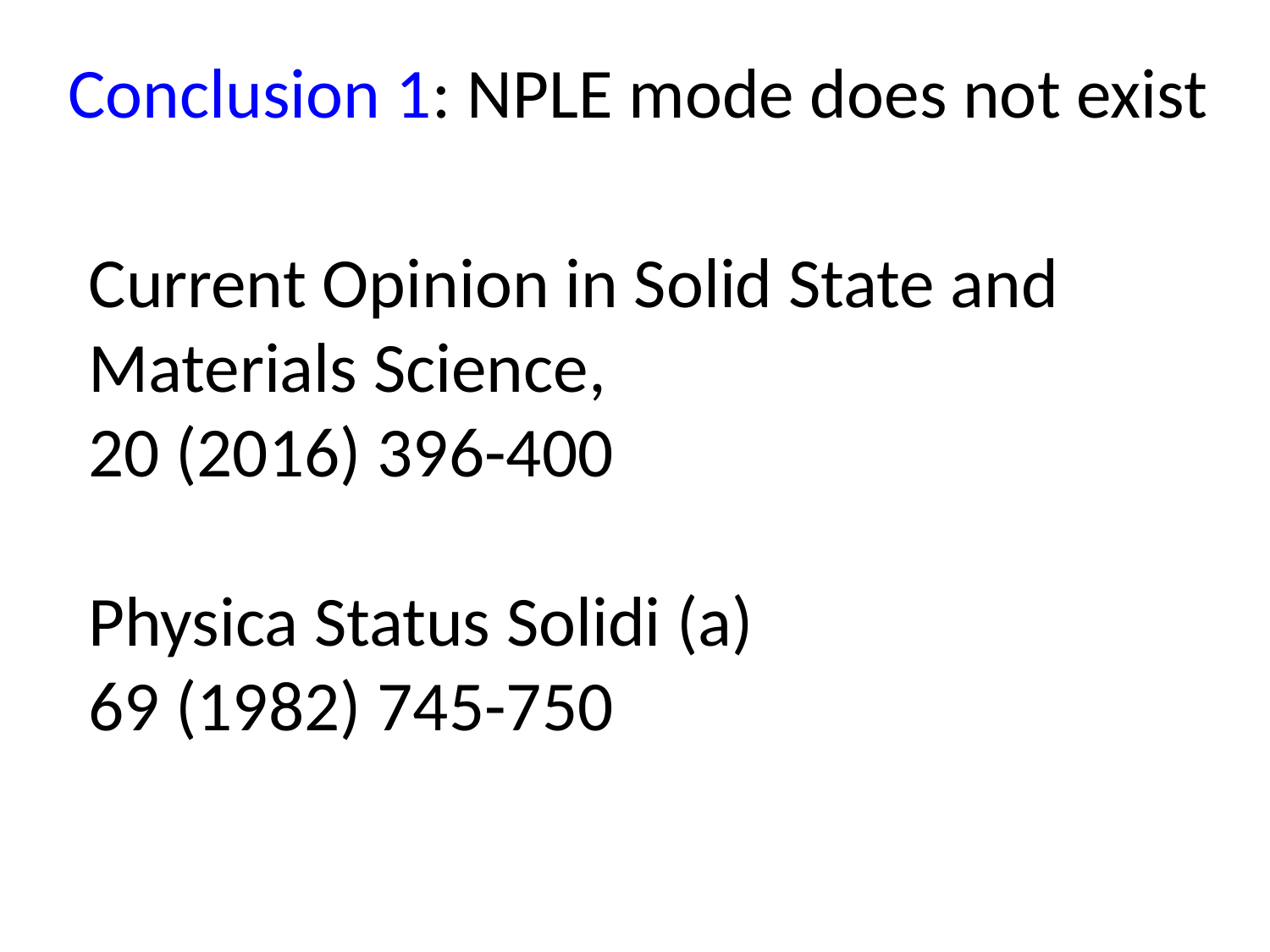

Conclusion 1: NPLE mode does not exist
Current Opinion in Solid State and Materials Science,
20 (2016) 396-400

Physica Status Solidi (a)
69 (1982) 745-750